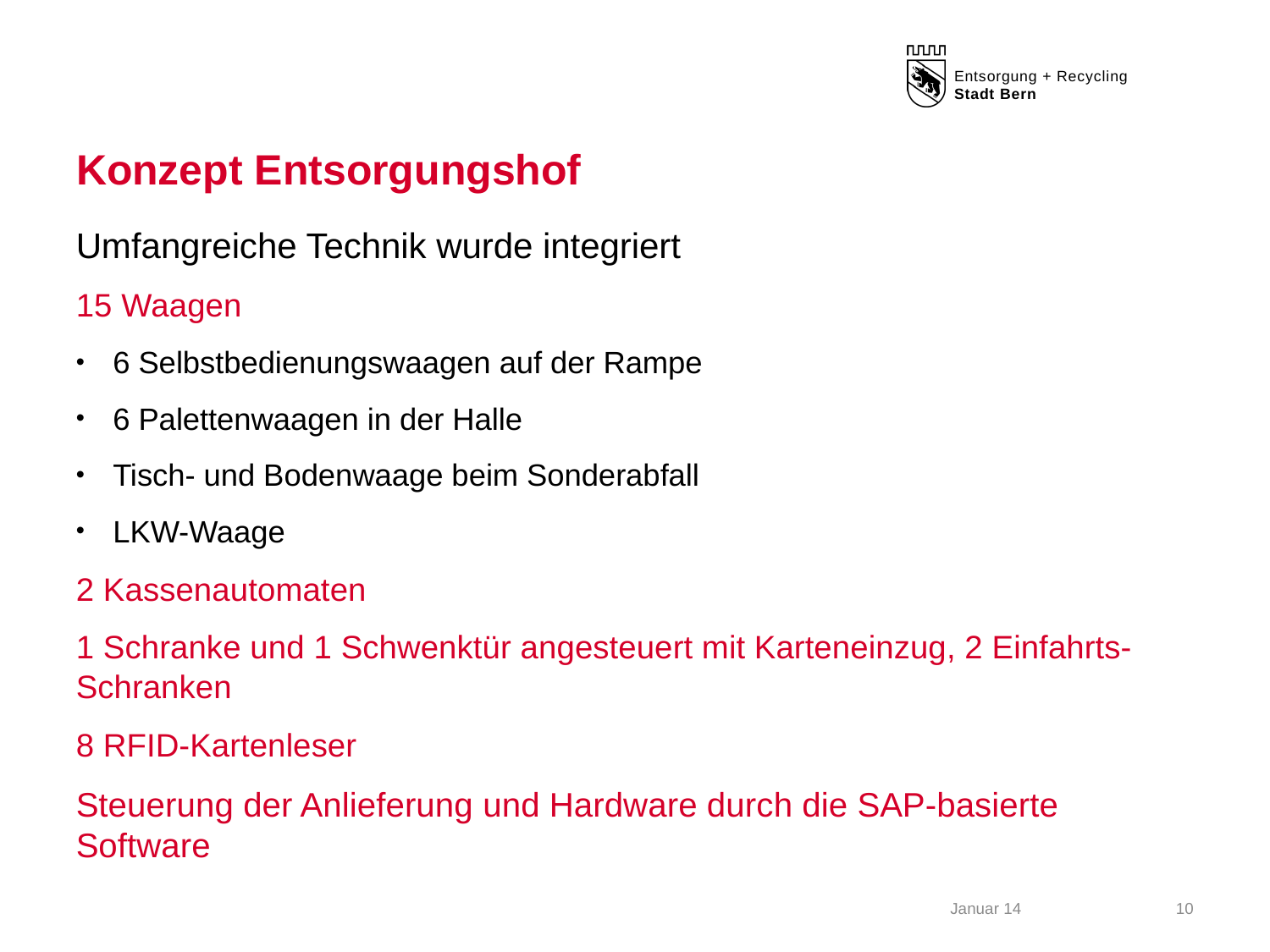

# Konzept Entsorgungshof
Umfangreiche Technik wurde integriert
15 Waagen
6 Selbstbedienungswaagen auf der Rampe
6 Palettenwaagen in der Halle
Tisch- und Bodenwaage beim Sonderabfall
LKW-Waage
2 Kassenautomaten
1 Schranke und 1 Schwenktür angesteuert mit Karteneinzug, 2 Einfahrts-Schranken
8 RFID-Kartenleser
Steuerung der Anlieferung und Hardware durch die SAP-basierte Software
Januar 14
10